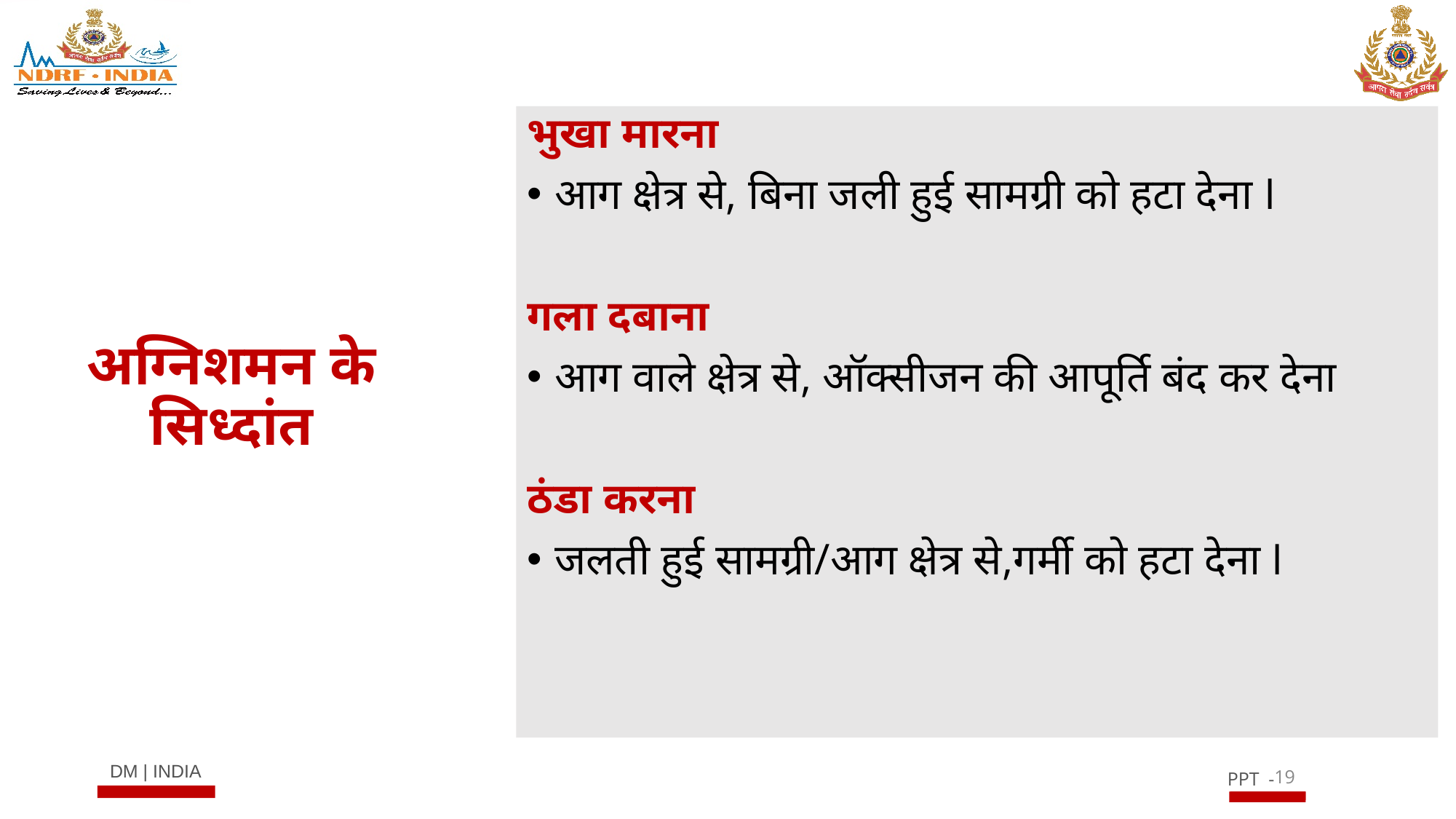

भुखा मारना
आग क्षेत्र से, बिना जली हुई सामग्री को हटा देना I

गला दबाना
आग वाले क्षेत्र से, ऑक्सीजन की आपूर्ति बंद कर देना

ठंडा करना
जलती हुई सामग्री/आग क्षेत्र से,गर्मी को हटा देना I

# अग्निशमन के सिध्दांत
19